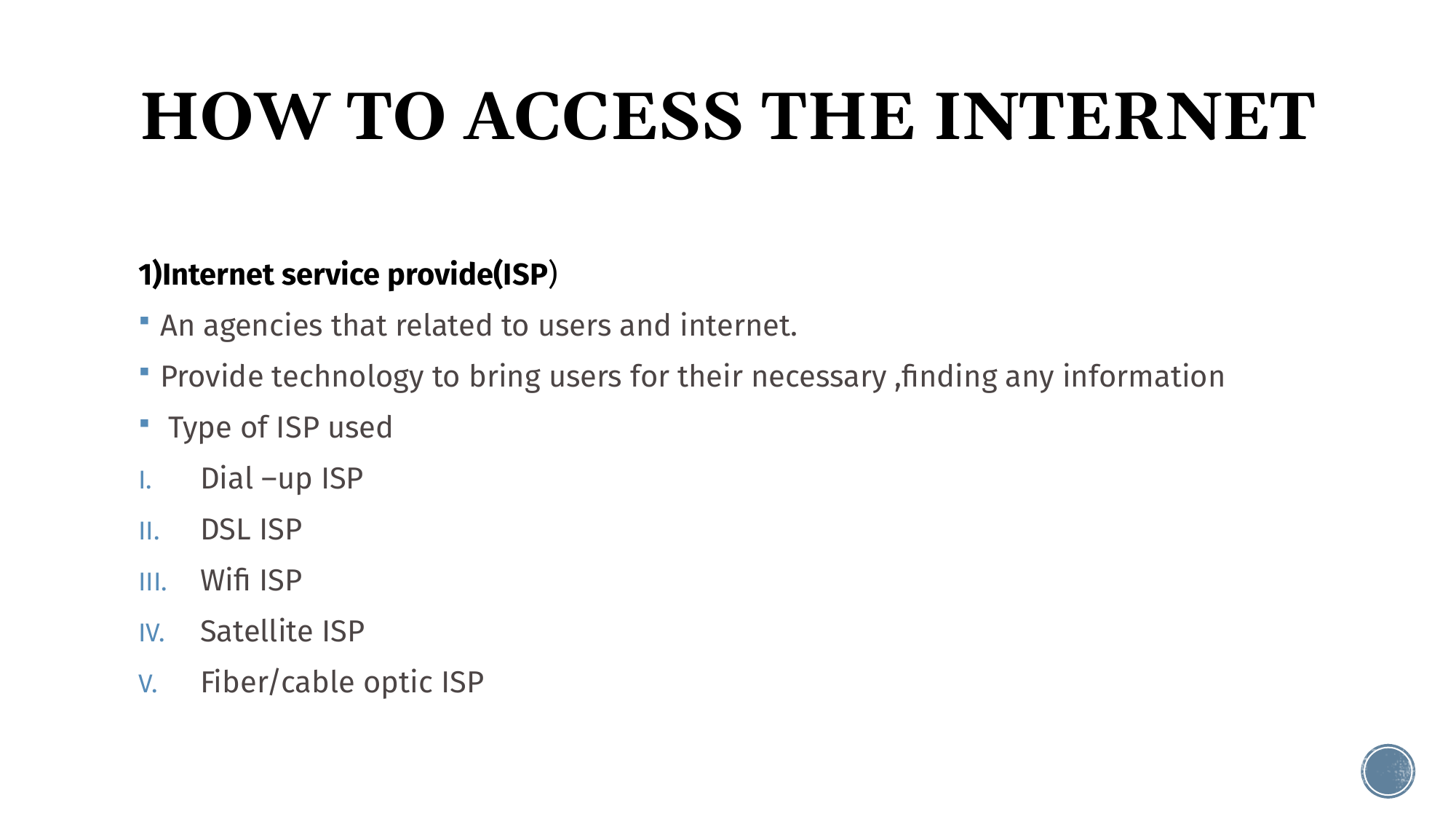

# HOW TO ACCESS THE INTERNET
1)Internet service provide(ISP)
An agencies that related to users and internet.
Provide technology to bring users for their necessary ,finding any information
 Type of ISP used
Dial –up ISP
DSL ISP
Wifi ISP
Satellite ISP
Fiber/cable optic ISP